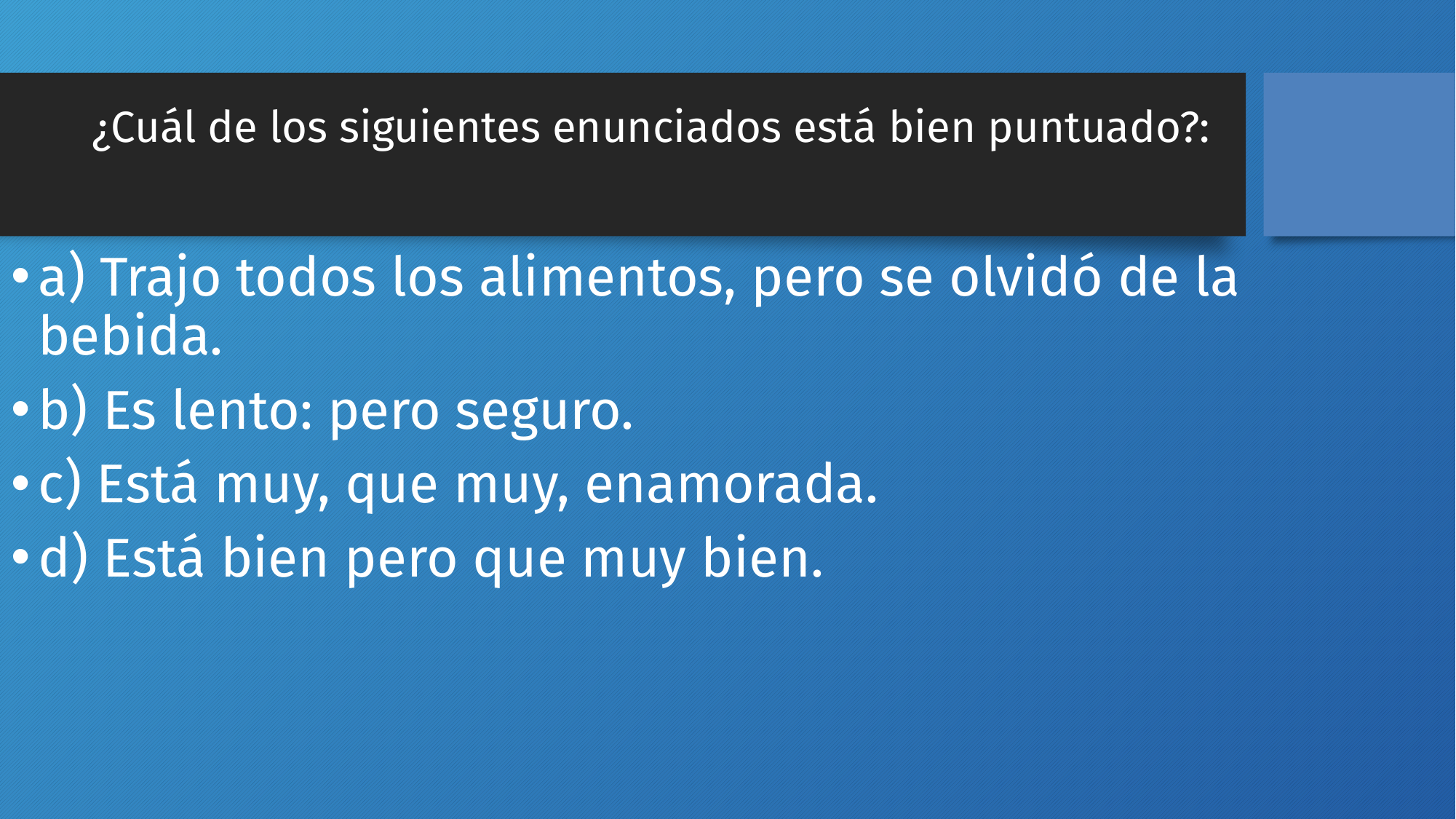

# ¿Cuál de los siguientes enunciados está bien puntuado?:
a) Trajo todos los alimentos, pero se olvidó de la bebida.
b) Es lento: pero seguro.
c) Está muy, que muy, enamorada.
d) Está bien pero que muy bien.